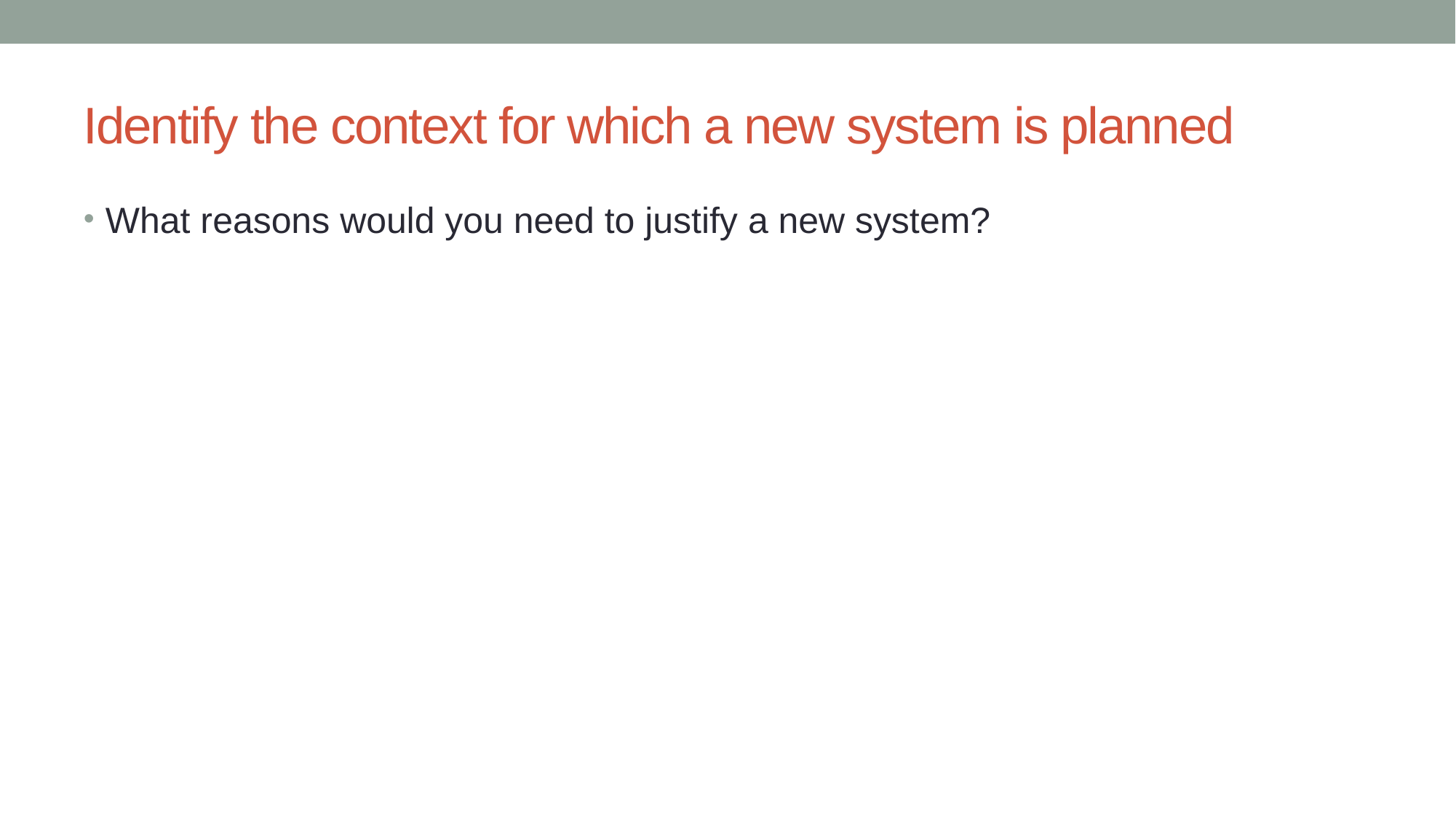

# Identify the context for which a new system is planned
What reasons would you need to justify a new system?